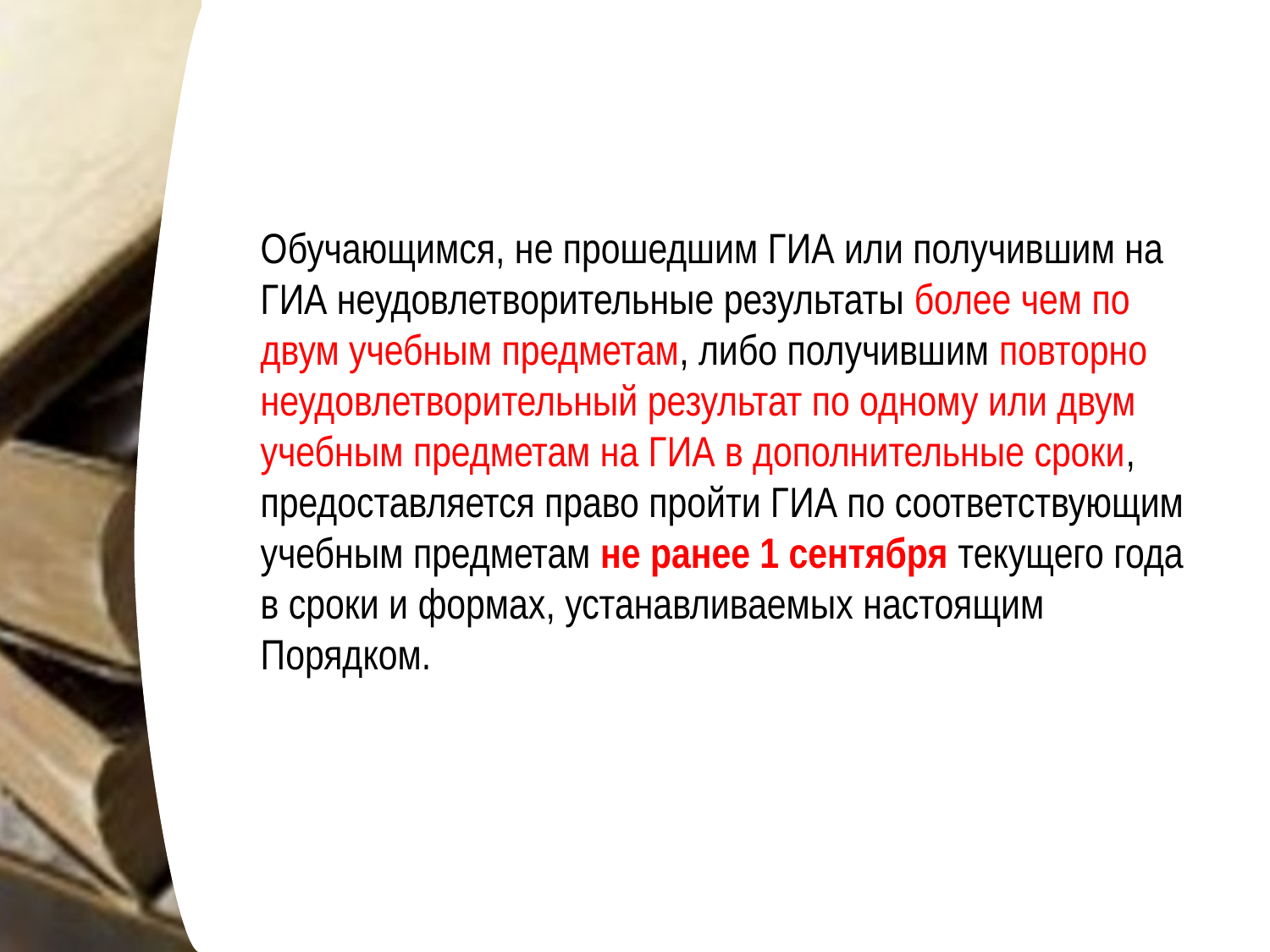

Обучающимся, не прошедшим ГИА или получившим на ГИА неудовлетворительные результаты более чем по двум учебным предметам, либо получившим повторно неудовлетворительный результат по одному или двум учебным предметам на ГИА в дополнительные сроки, предоставляется право пройти ГИА по соответствующим учебным предметам не ранее 1 сентября текущего года в сроки и формах, устанавливаемых настоящим Порядком.